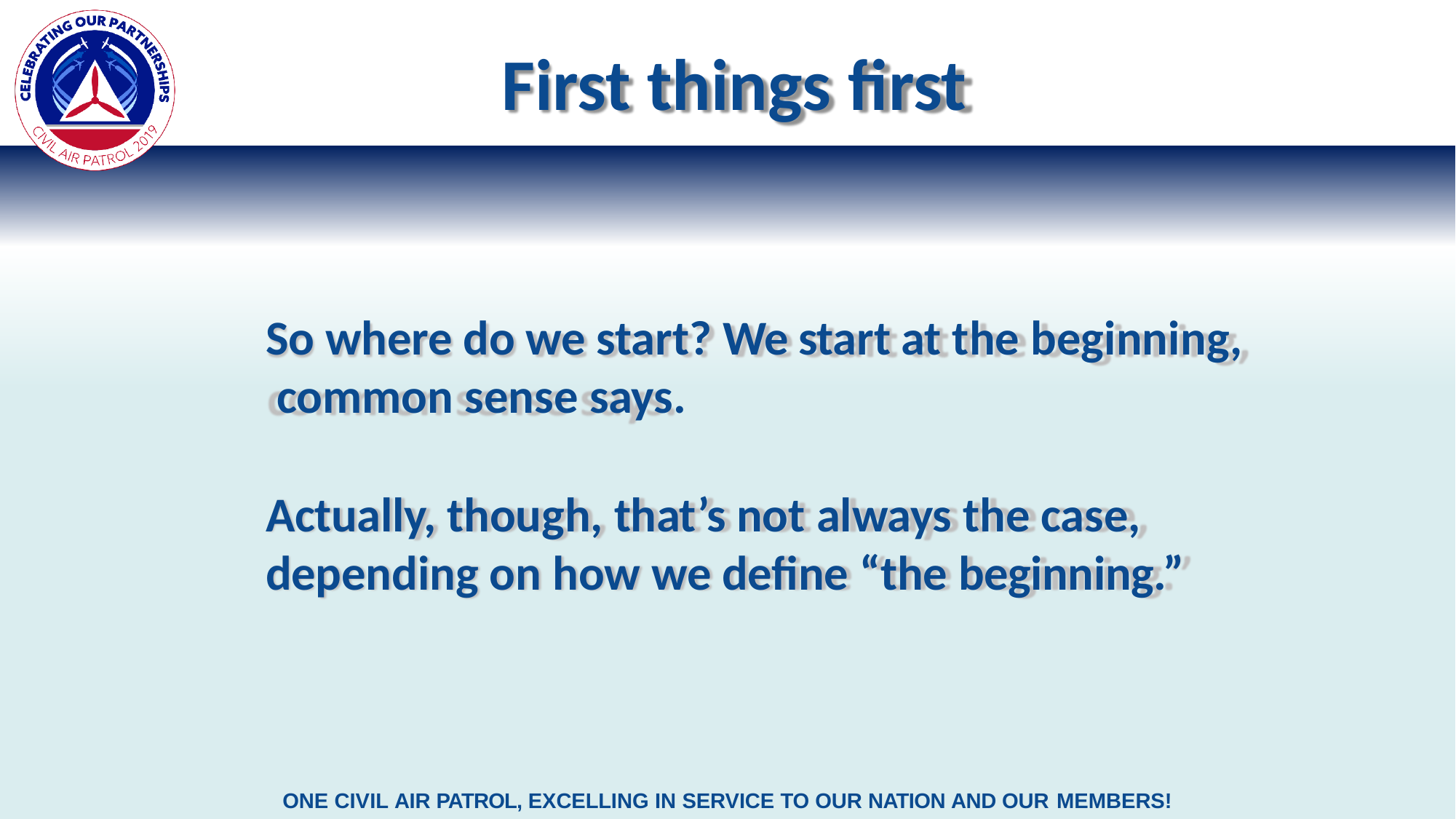

# First things first

So where do we start? We start at the beginning,  common sense says.

Actually, though, that’s not always the case,  depending on how we define “the beginning.”

ONE CIVIL AIR PATROL, EXCELLING IN SERVICE TO OUR NATION AND OUR MEMBERS!